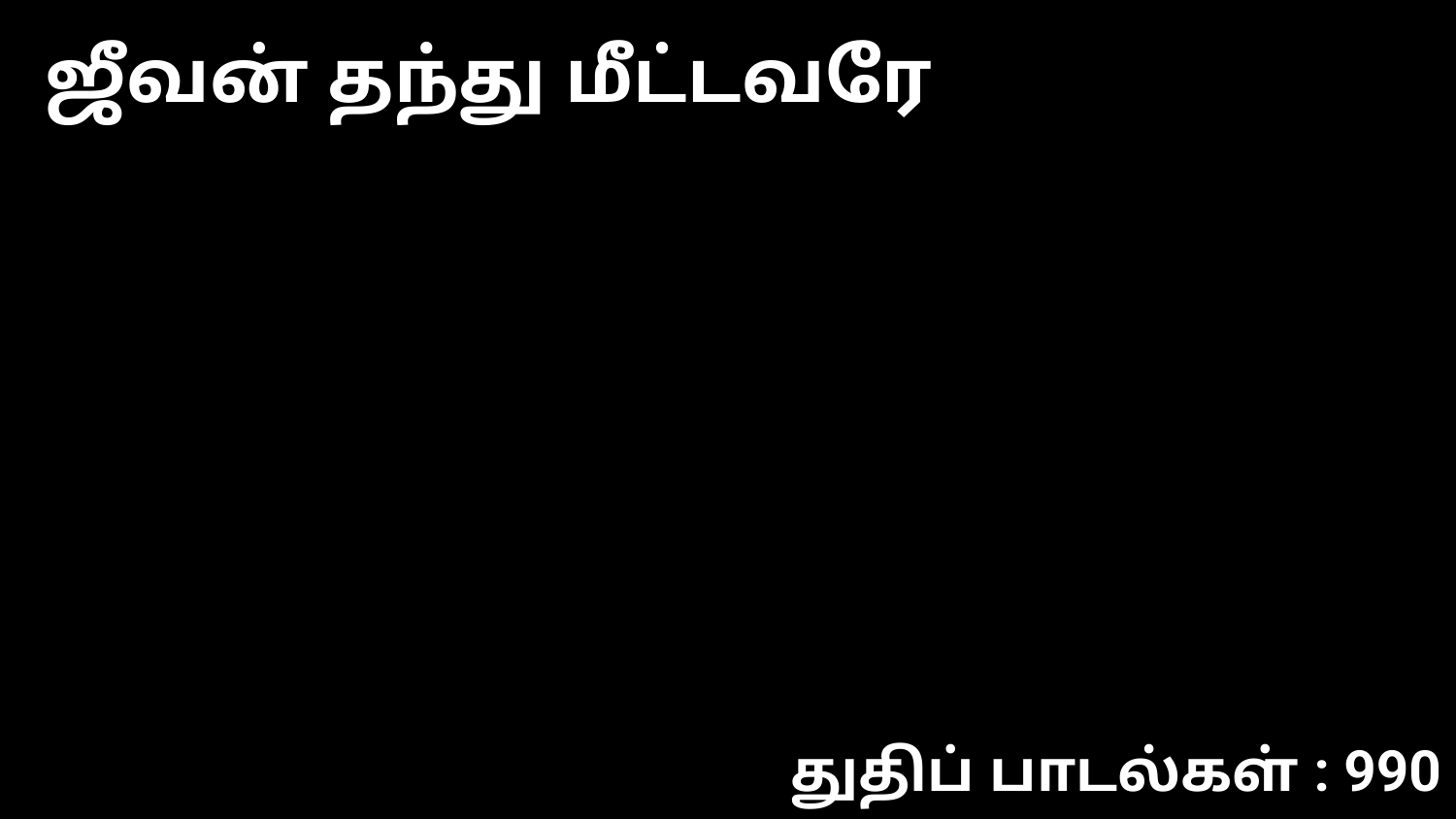

ஜீவன் தந்து மீட்டவரே
துதிப் பாடல்கள் : 990